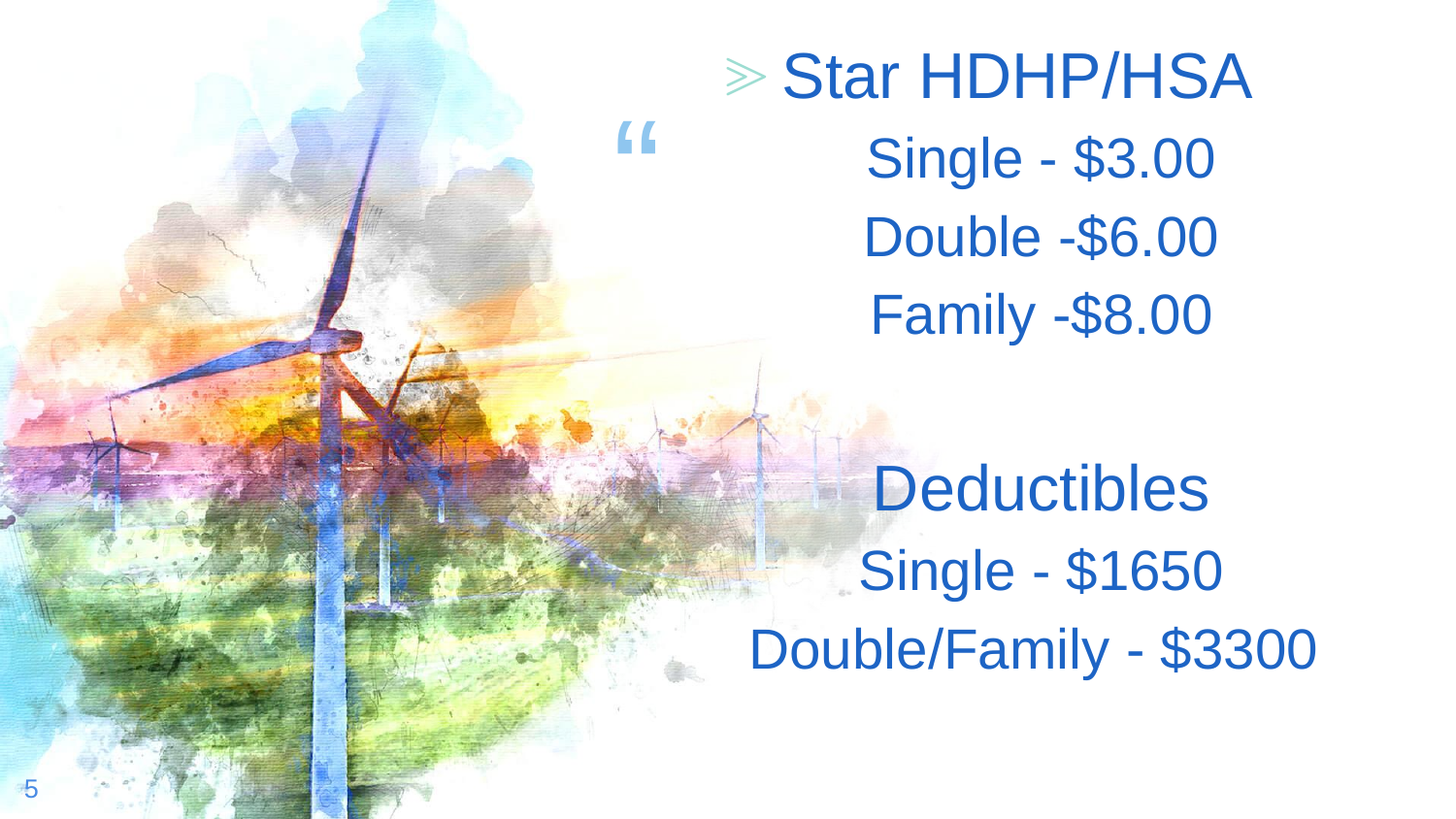

Star HDHP/HSA
Single - $3.00
Double -$6.00
Family -$8.00

Deductibles
Single - $1650
Double/Family - $3300
5